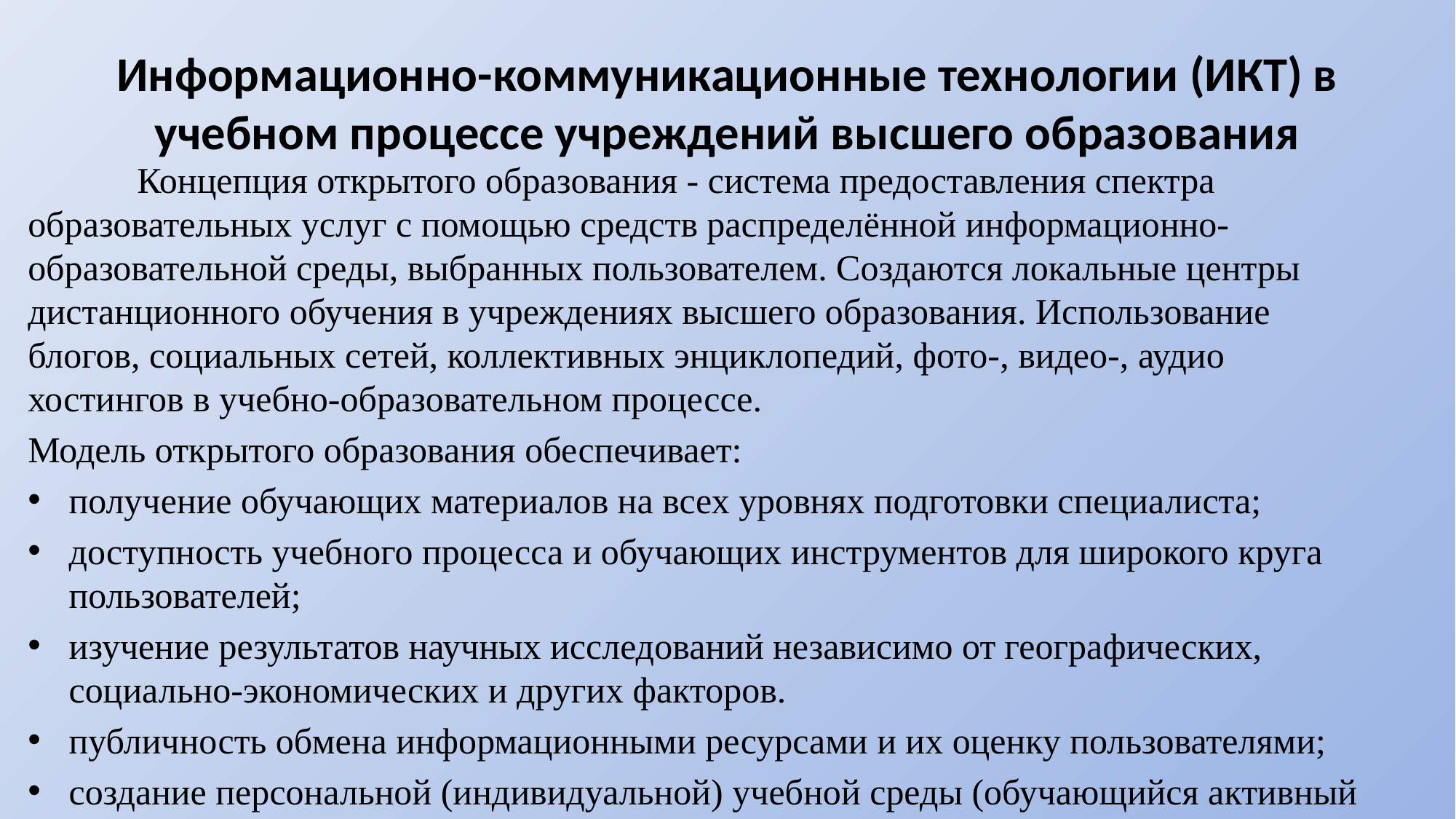

Информационно-коммуникационные технологии (ИКТ) в учебном процессе учреждений высшего образования
	Концепция открытого образования - система предоставления спектра образовательных услуг с помощью средств распределённой информационно-образовательной среды, выбранных пользователем. Создаются локальные центры дистанционного обучения в учреждениях высшего образования. Использование блогов, социальных сетей, коллективных энциклопедий, фото-, видео-, аудио хостингов в учебно-образовательном процессе.
Модель открытого образования обеспечивает:
получение обучающих материалов на всех уровнях подготовки специалиста;
доступность учебного процесса и обучающих инструментов для широкого круга пользователей;
изучение результатов научных исследований независимо от географических, социально-экономических и других факторов.
публичность обмена информационными ресурсами и их оценку пользователями;
создание персональной (индивидуальной) учебной среды (обучающийся активный элемент системы, она контролирует и направляет его деятельность и позволяет ему влиять на ее  наполнение).